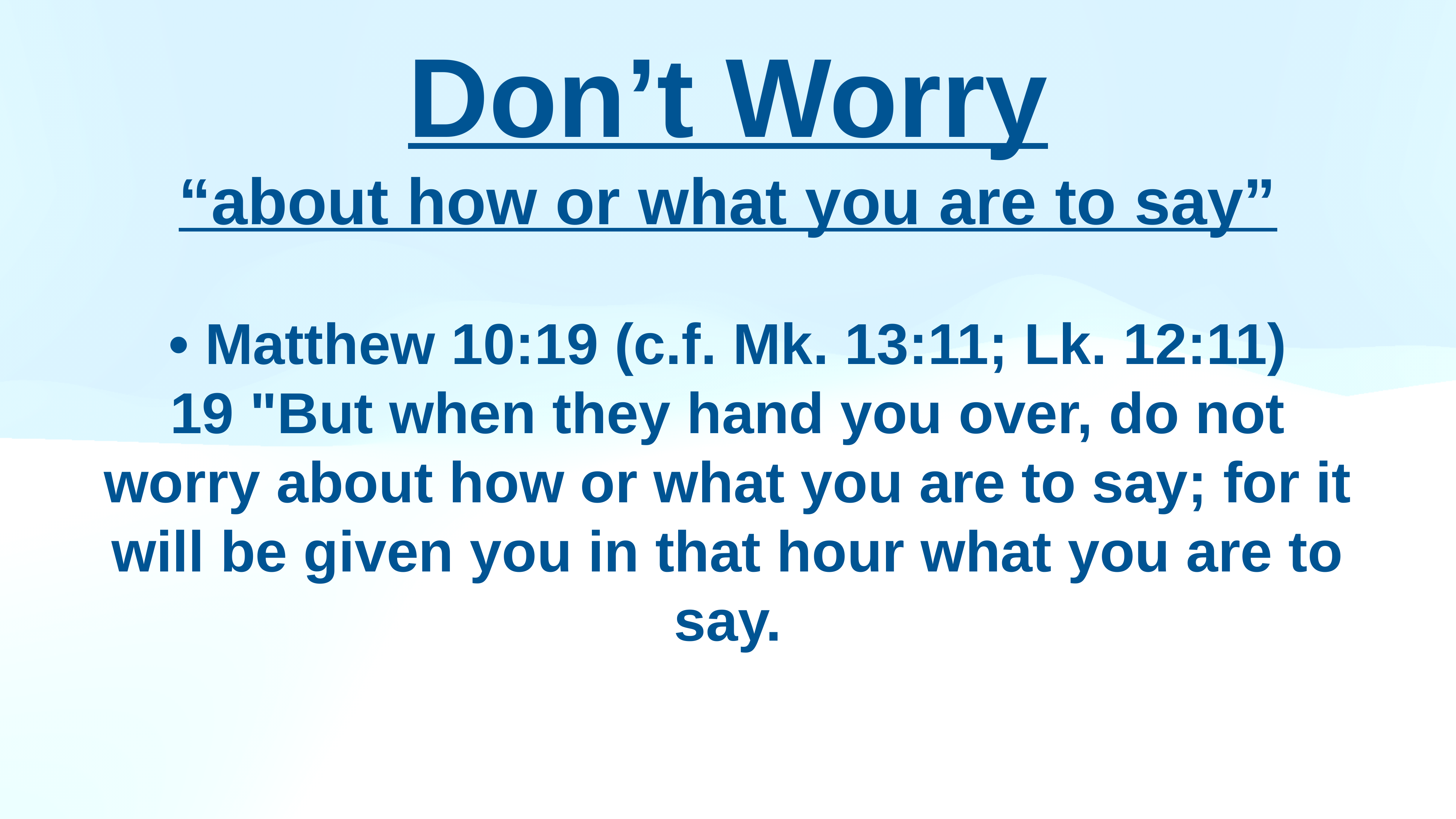

Don’t Worry
“about how or what you are to say”

• Matthew 10:19 (c.f. Mk. 13:11; Lk. 12:11)
19 "But when they hand you over, do not worry about how or what you are to say; for it will be given you in that hour what you are to say.